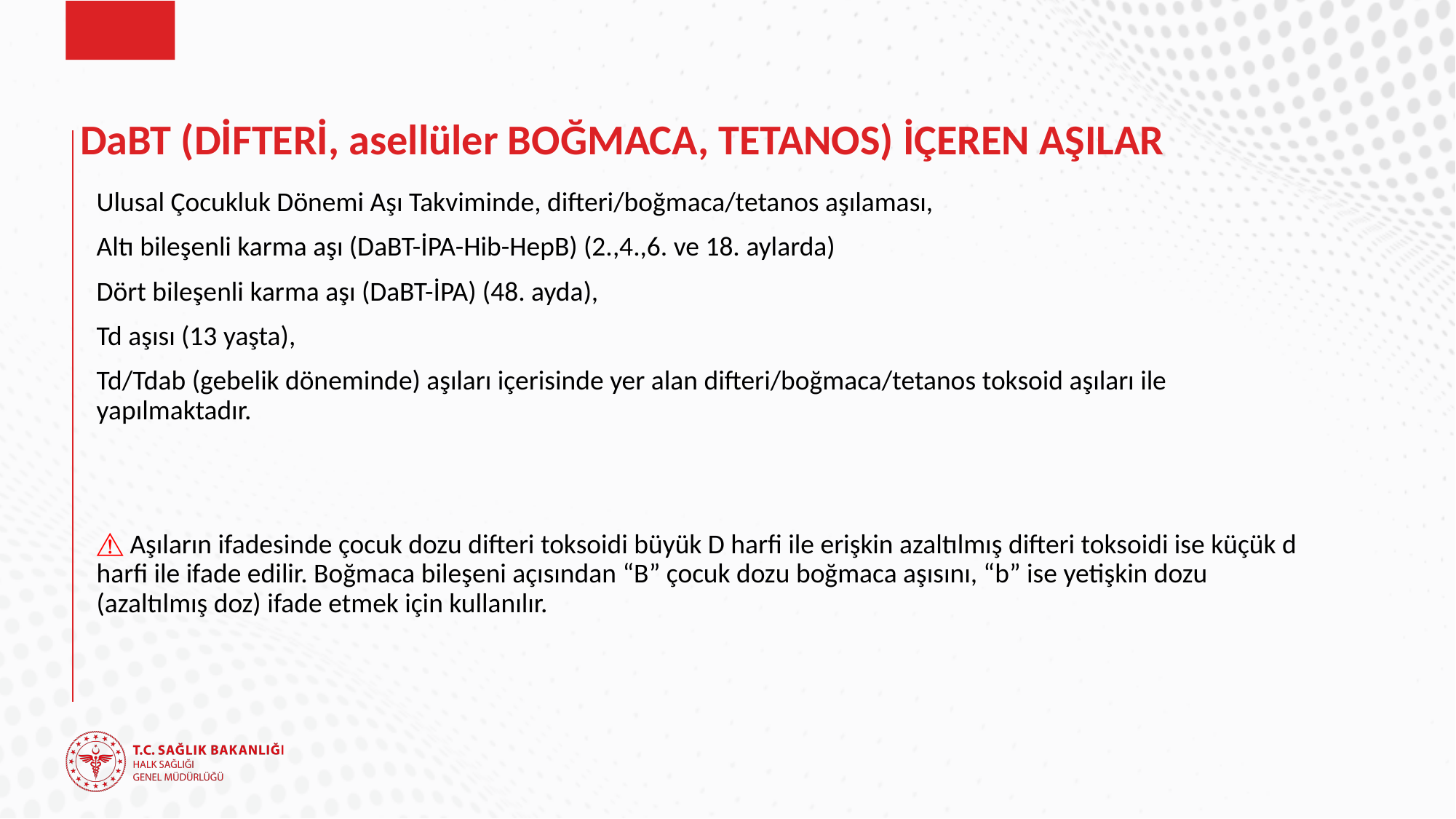

# DaBT (DİFTERİ, asellüler BOĞMACA, TETANOS) İÇEREN AŞILAR
Ulusal Çocukluk Dönemi Aşı Takviminde, difteri/boğmaca/tetanos aşılaması,
Altı bileşenli karma aşı (DaBT-İPA-Hib-HepB) (2.,4.,6. ve 18. aylarda)
Dört bileşenli karma aşı (DaBT-İPA) (48. ayda),
Td aşısı (13 yaşta),
Td/Tdab (gebelik döneminde) aşıları içerisinde yer alan difteri/boğmaca/tetanos toksoid aşıları ile yapılmaktadır.

⚠ Aşıların ifadesinde çocuk dozu difteri toksoidi büyük D harfi ile erişkin azaltılmış difteri toksoidi ise küçük d harfi ile ifade edilir. Boğmaca bileşeni açısından “B” çocuk dozu boğmaca aşısını, “b” ise yetişkin dozu (azaltılmış doz) ifade etmek için kullanılır.